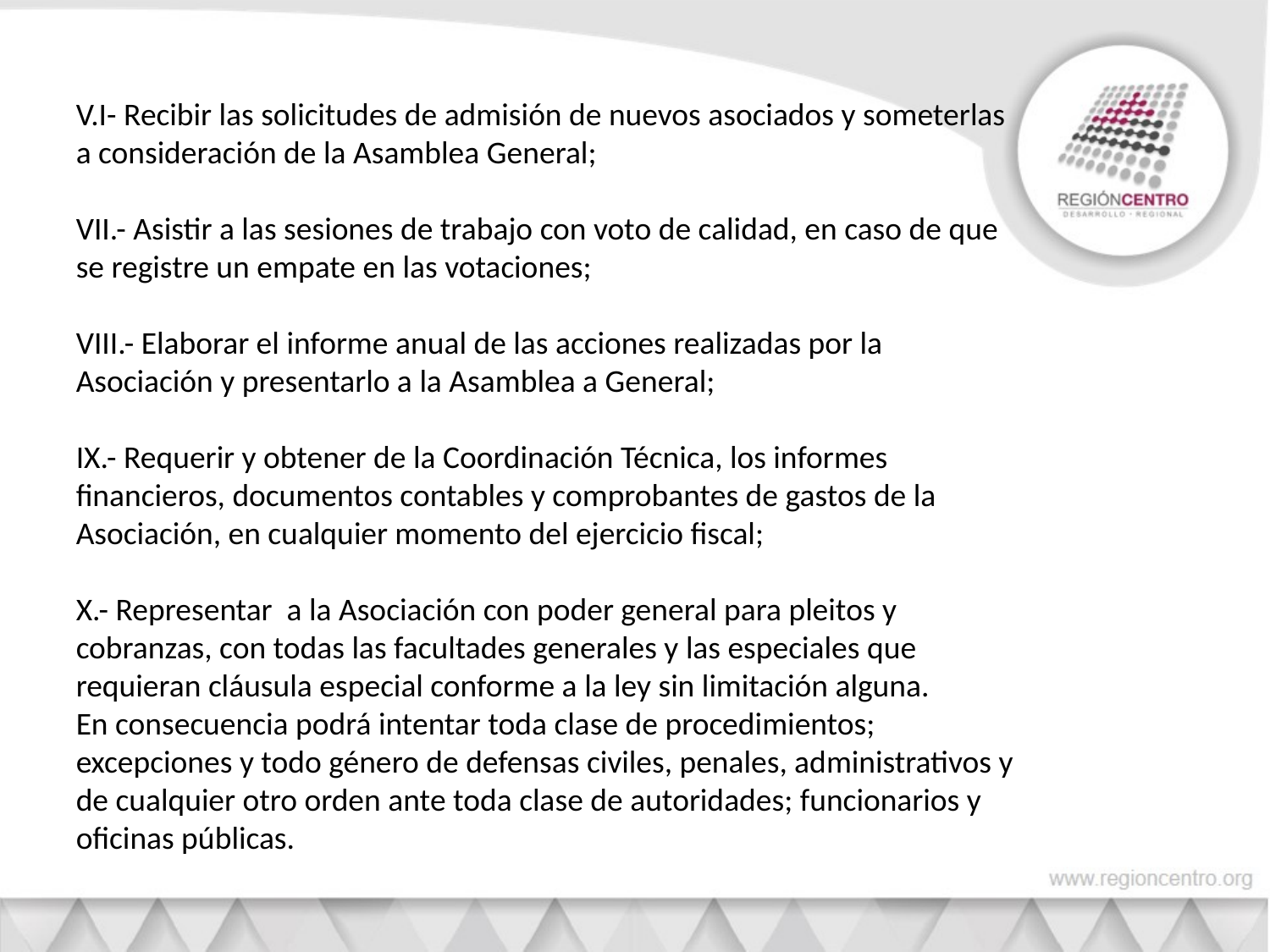

V.I- Recibir las solicitudes de admisión de nuevos asociados y someterlas a consideración de la Asamblea General;

VII.- Asistir a las sesiones de trabajo con voto de calidad, en caso de que se registre un empate en las votaciones;

VIII.- Elaborar el informe anual de las acciones realizadas por la Asociación y presentarlo a la Asamblea a General;

IX.- Requerir y obtener de la Coordinación Técnica, los informes financieros, documentos contables y comprobantes de gastos de la  Asociación, en cualquier momento del ejercicio fiscal;

X.- Representar  a la Asociación con poder general para pleitos y cobranzas, con todas las facultades generales y las especiales que requieran cláusula especial conforme a la ley sin limitación alguna.
En consecuencia podrá intentar toda clase de procedimientos; excepciones y todo género de defensas civiles, penales, administrativos y de cualquier otro orden ante toda clase de autoridades; funcionarios y oficinas públicas.